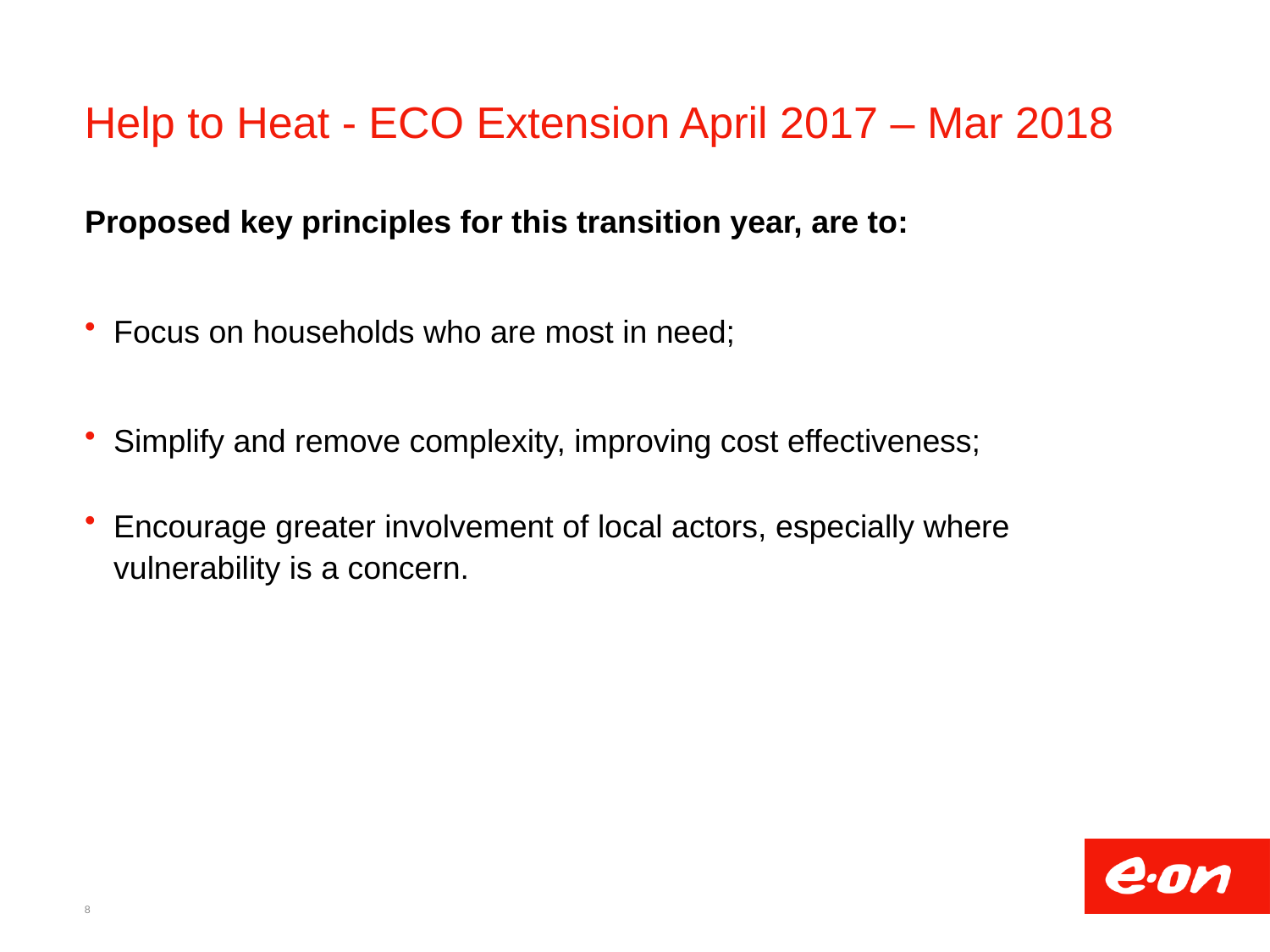

# Help to Heat - ECO Extension April 2017 – Mar 2018
Proposed key principles for this transition year, are to:

Focus on households who are most in need;

Simplify and remove complexity, improving cost effectiveness;

Encourage greater involvement of local actors, especially where vulnerability is a concern.
8